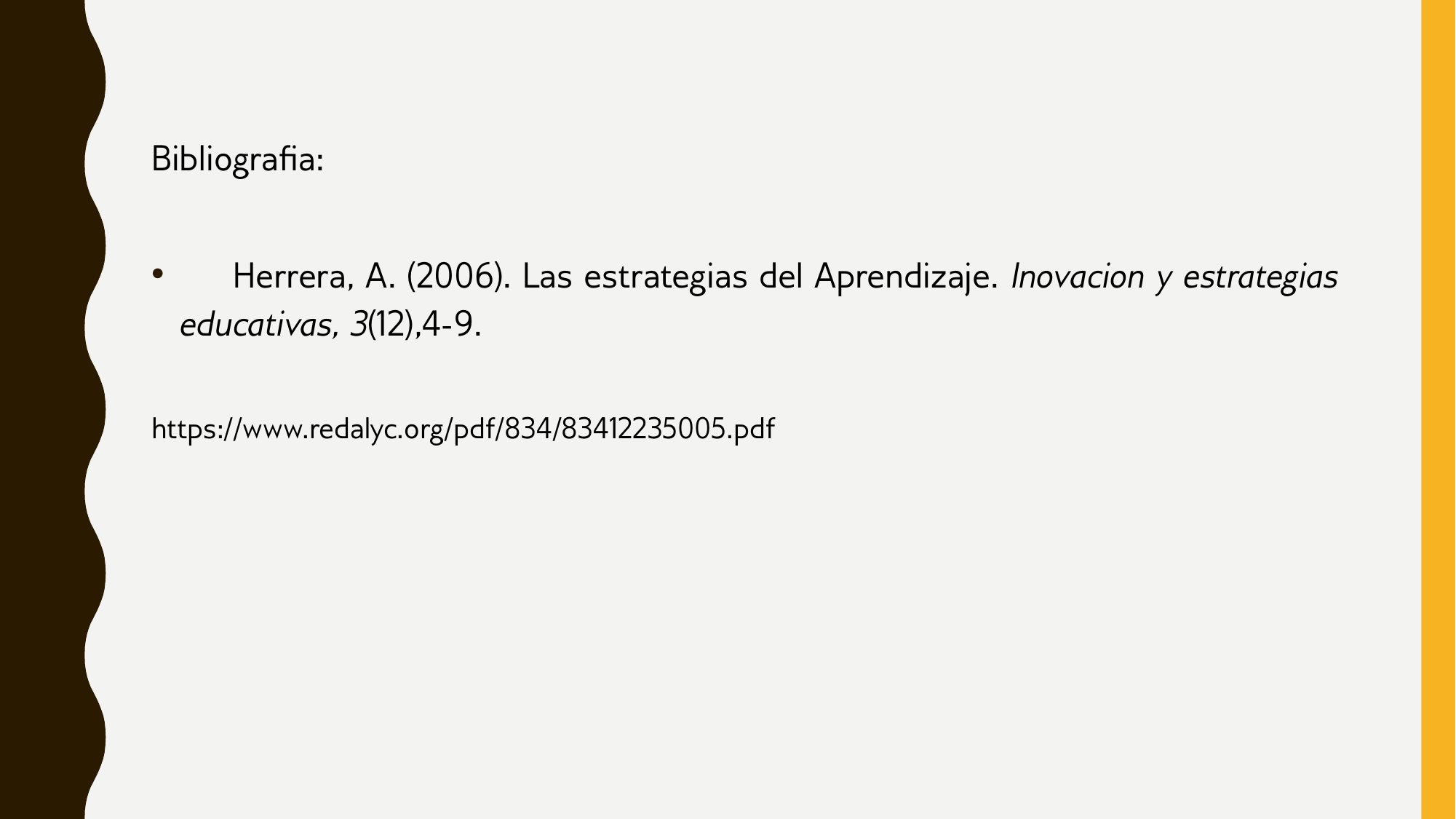

Bibliografia:

     Herrera, A. (2006). Las estrategias del Aprendizaje. Inovacion y estrategias educativas, 3(12),4-9.

https://www.redalyc.org/pdf/834/83412235005.pdf